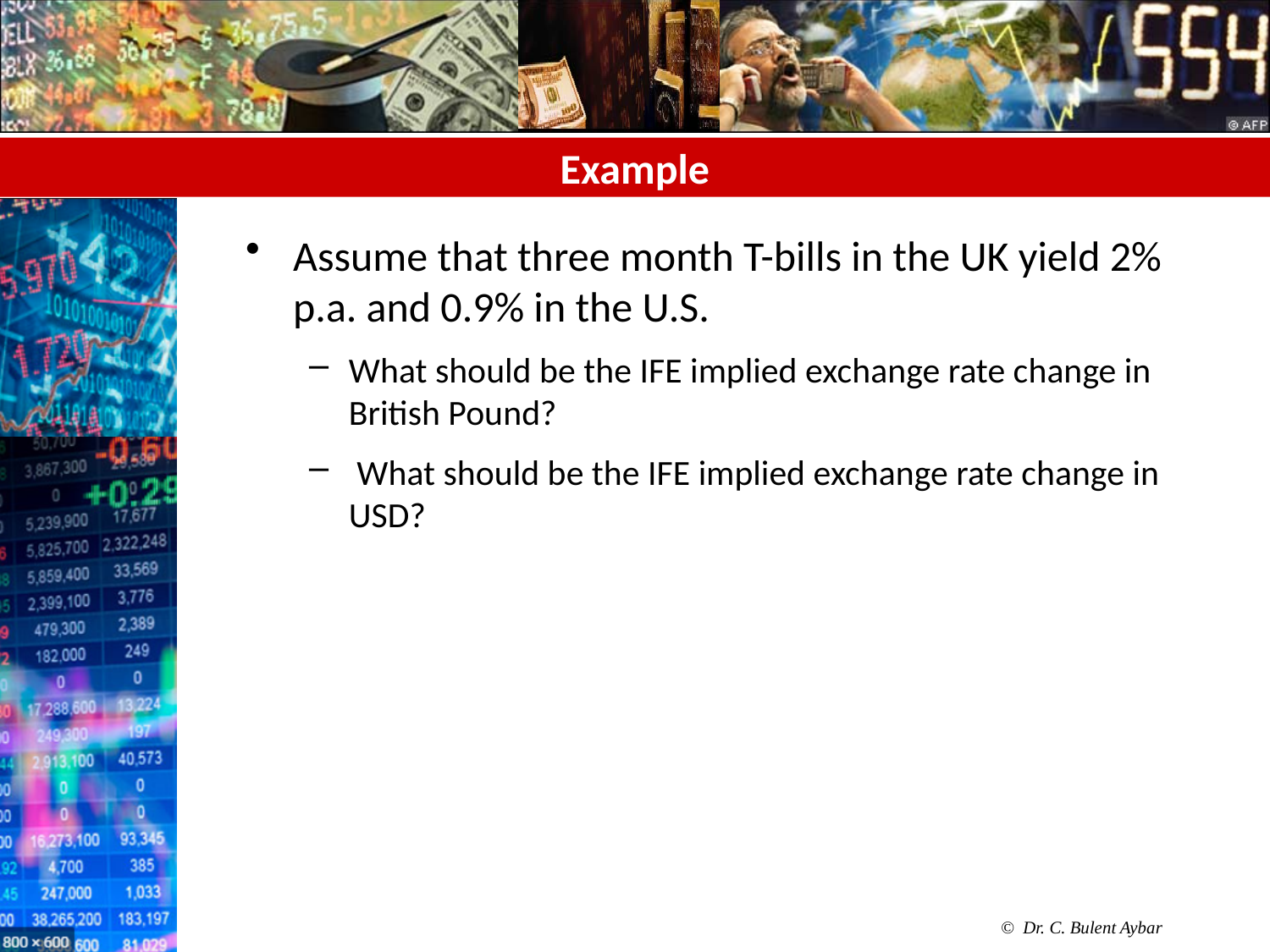

# Example
Assume that three month T-bills in the UK yield 2% p.a. and 0.9% in the U.S.
What should be the IFE implied exchange rate change in British Pound?
 What should be the IFE implied exchange rate change in USD?